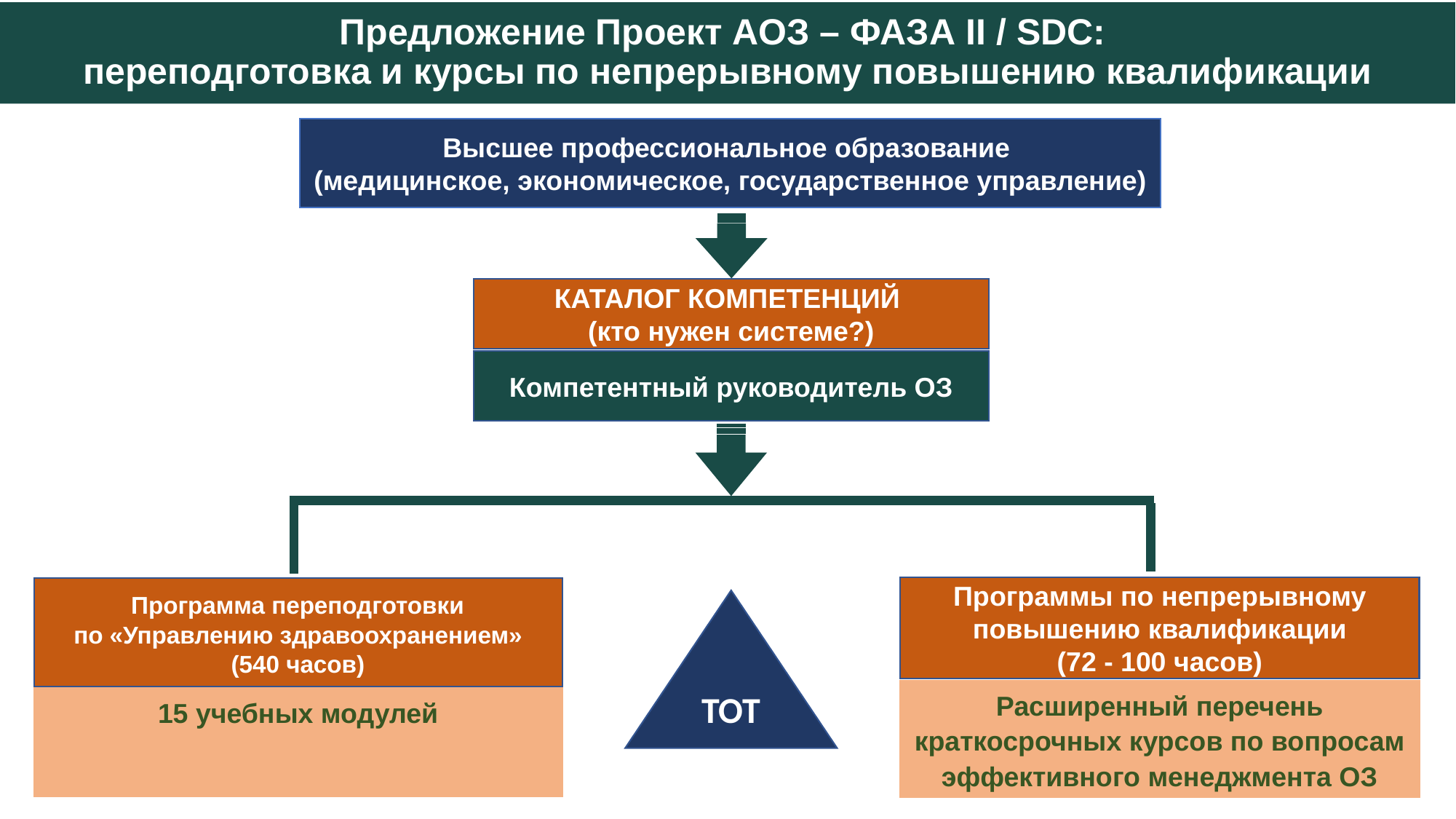

# Предложение Проект АОЗ – ФАЗА II / SDC: переподготовка и курсы по непрерывному повышению квалификации
Высшее профессиональное образование
(медицинское, экономическое, государственное управление)

КАТАЛОГ КОМПЕТЕНЦИЙ
(кто нужен системе?)
Компетентный руководитель ОЗ

Программы по непрерывному повышению квалификации
(72 - 100 часов)
 Программа переподготовки
по «Управлению здравоохранением»
(540 часов)
TOT
Расширенный перечень краткосрочных курсов по вопросам эффективного менеджмента ОЗ
15 учебных модулей

7